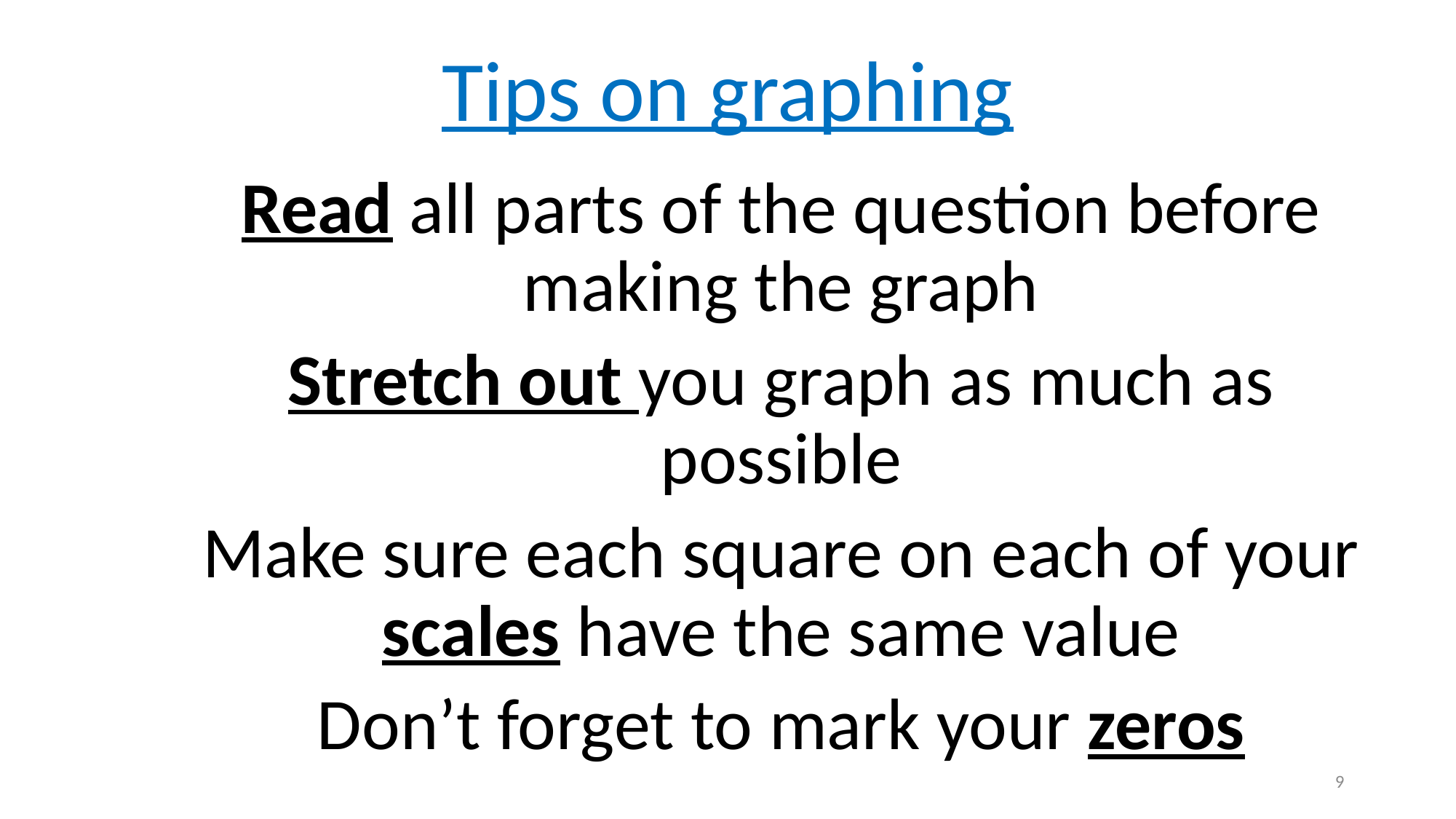

# Tips on graphing
Read all parts of the question before making the graph
Stretch out you graph as much as possible
Make sure each square on each of your scales have the same value
Don’t forget to mark your zeros
9